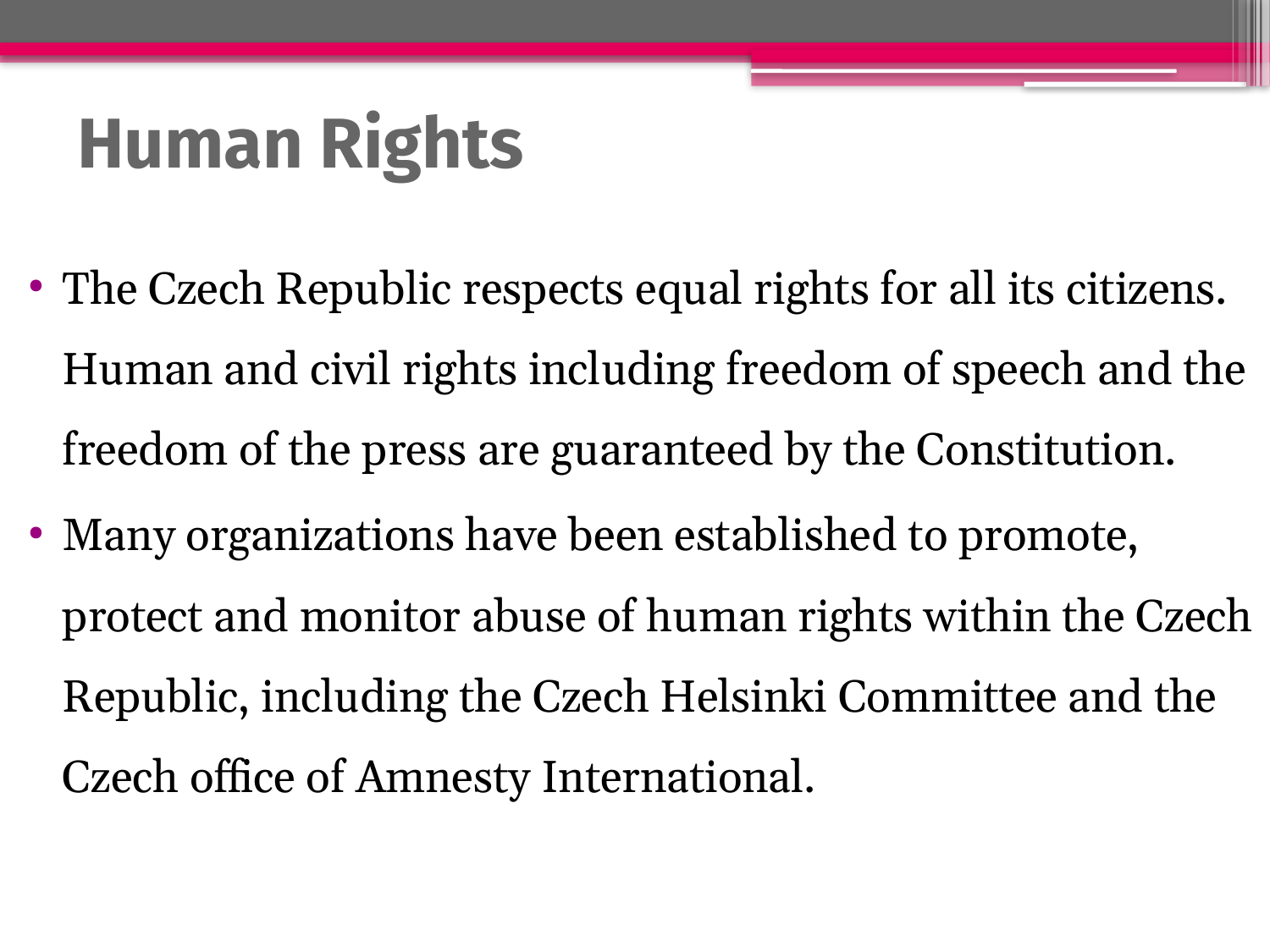

# Human Rights
The Czech Republic respects equal rights for all its citizens. Human and civil rights including freedom of speech and the freedom of the press are guaranteed by the Constitution.
Many organizations have been established to promote, protect and monitor abuse of human rights within the Czech Republic, including the Czech Helsinki Committee and the Czech office of Amnesty International.